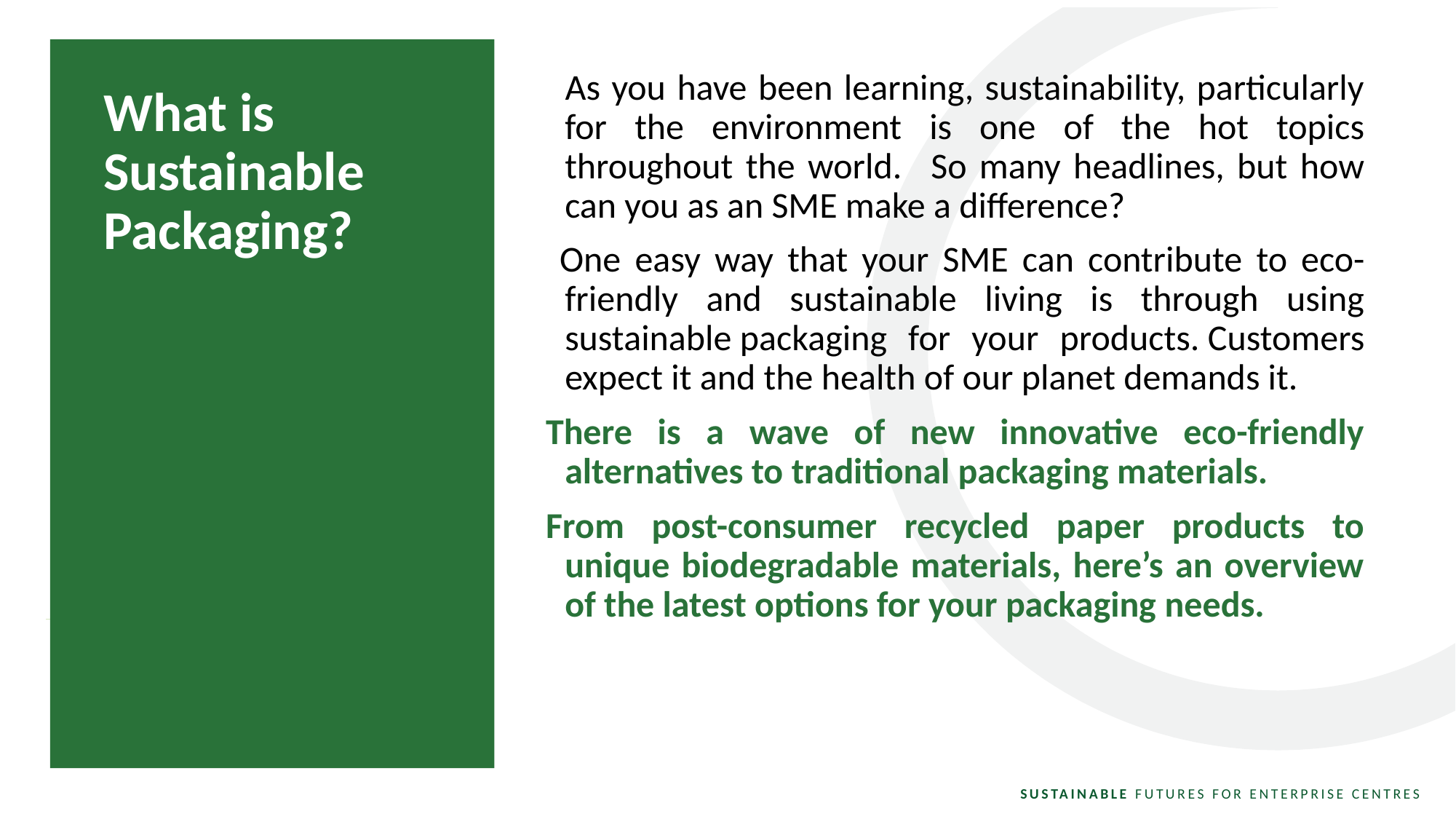

As you have been learning, sustainability, particularly for the environment is one of the hot topics throughout the world.   So many headlines, but how can you as an SME make a difference?
  One easy way that your SME can contribute to eco-friendly and sustainable living is through using sustainable packaging for your products. Customers expect it and the health of our planet demands it.
 There is a wave of new innovative eco-friendly alternatives to traditional packaging materials.
 From post-consumer recycled paper products to unique biodegradable materials, here’s an overview of the latest options for your packaging needs.
What is Sustainable Packaging?